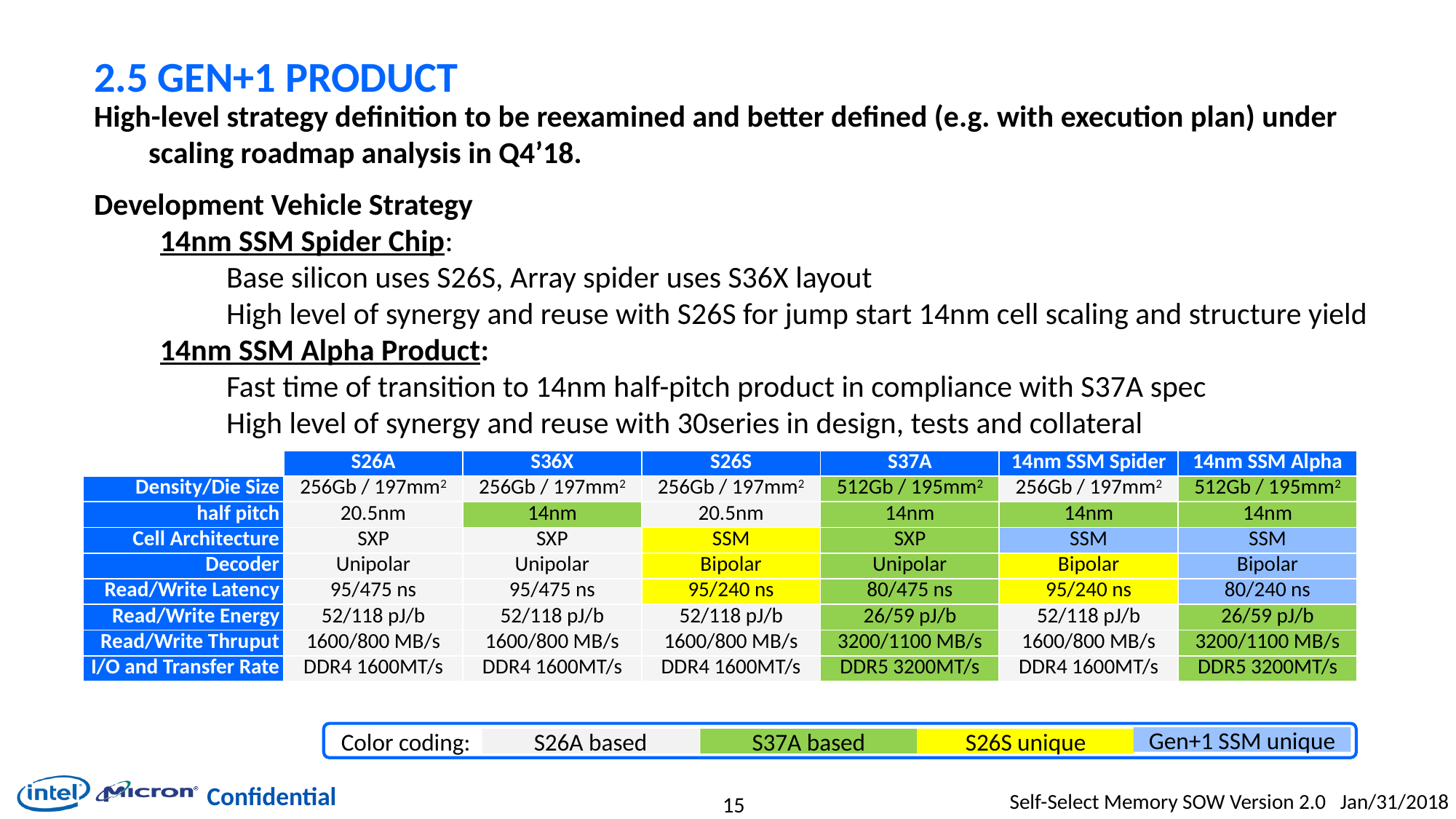

# 2.5 Gen+1 Product
High-level strategy definition to be reexamined and better defined (e.g. with execution plan) under scaling roadmap analysis in Q4’18.
Development Vehicle Strategy
14nm SSM Spider Chip:
	Base silicon uses S26S, Array spider uses S36X layout
High level of synergy and reuse with S26S for jump start 14nm cell scaling and structure yield
14nm SSM Alpha Product:
Fast time of transition to 14nm half-pitch product in compliance with S37A spec
High level of synergy and reuse with 30series in design, tests and collateral

|  | S26A | S36X | S26S | S37A | 14nm SSM Spider | 14nm SSM Alpha |
| --- | --- | --- | --- | --- | --- | --- |
| Density/Die Size | 256Gb / 197mm2 | 256Gb / 197mm2 | 256Gb / 197mm2 | 512Gb / 195mm2 | 256Gb / 197mm2 | 512Gb / 195mm2 |
| half pitch | 20.5nm | 14nm | 20.5nm | 14nm | 14nm | 14nm |
| Cell Architecture | SXP | SXP | SSM | SXP | SSM | SSM |
| Decoder | Unipolar | Unipolar | Bipolar | Unipolar | Bipolar | Bipolar |
| Read/Write Latency | 95/475 ns | 95/475 ns | 95/240 ns | 80/475 ns | 95/240 ns | 80/240 ns |
| Read/Write Energy | 52/118 pJ/b | 52/118 pJ/b | 52/118 pJ/b | 26/59 pJ/b | 52/118 pJ/b | 26/59 pJ/b |
| Read/Write Thruput | 1600/800 MB/s | 1600/800 MB/s | 1600/800 MB/s | 3200/1100 MB/s | 1600/800 MB/s | 3200/1100 MB/s |
| I/O and Transfer Rate | DDR4 1600MT/s | DDR4 1600MT/s | DDR4 1600MT/s | DDR5 3200MT/s | DDR4 1600MT/s | DDR5 3200MT/s |
Color coding:

Gen+1 SSM unique
S26A based
S37A based
S26S unique